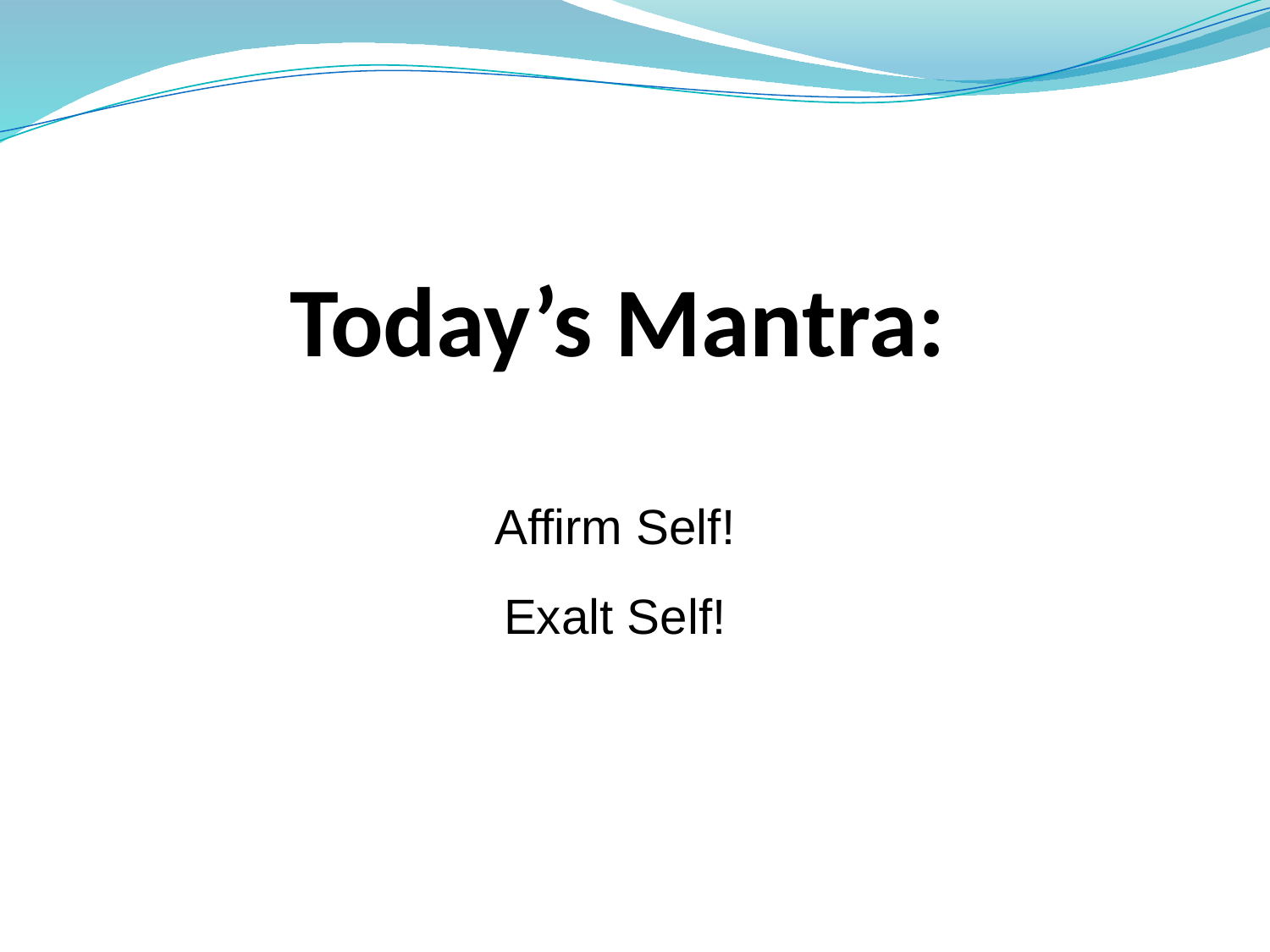

# Today’s Mantra:
Affirm Self!
Exalt Self!